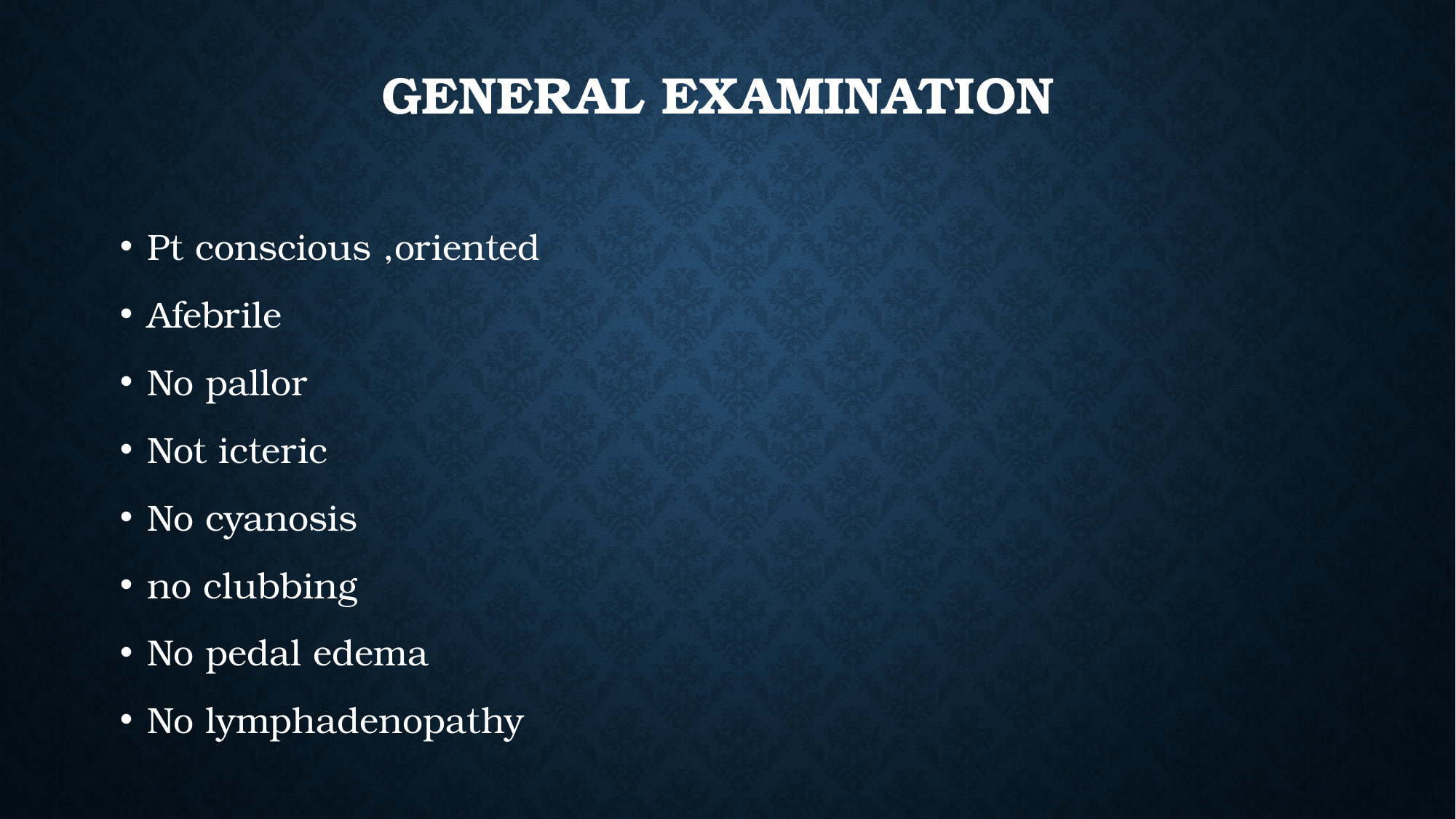

# General examination
Pt conscious ,oriented
Afebrile
No pallor
Not icteric
No cyanosis
no clubbing
No pedal edema
No lymphadenopathy